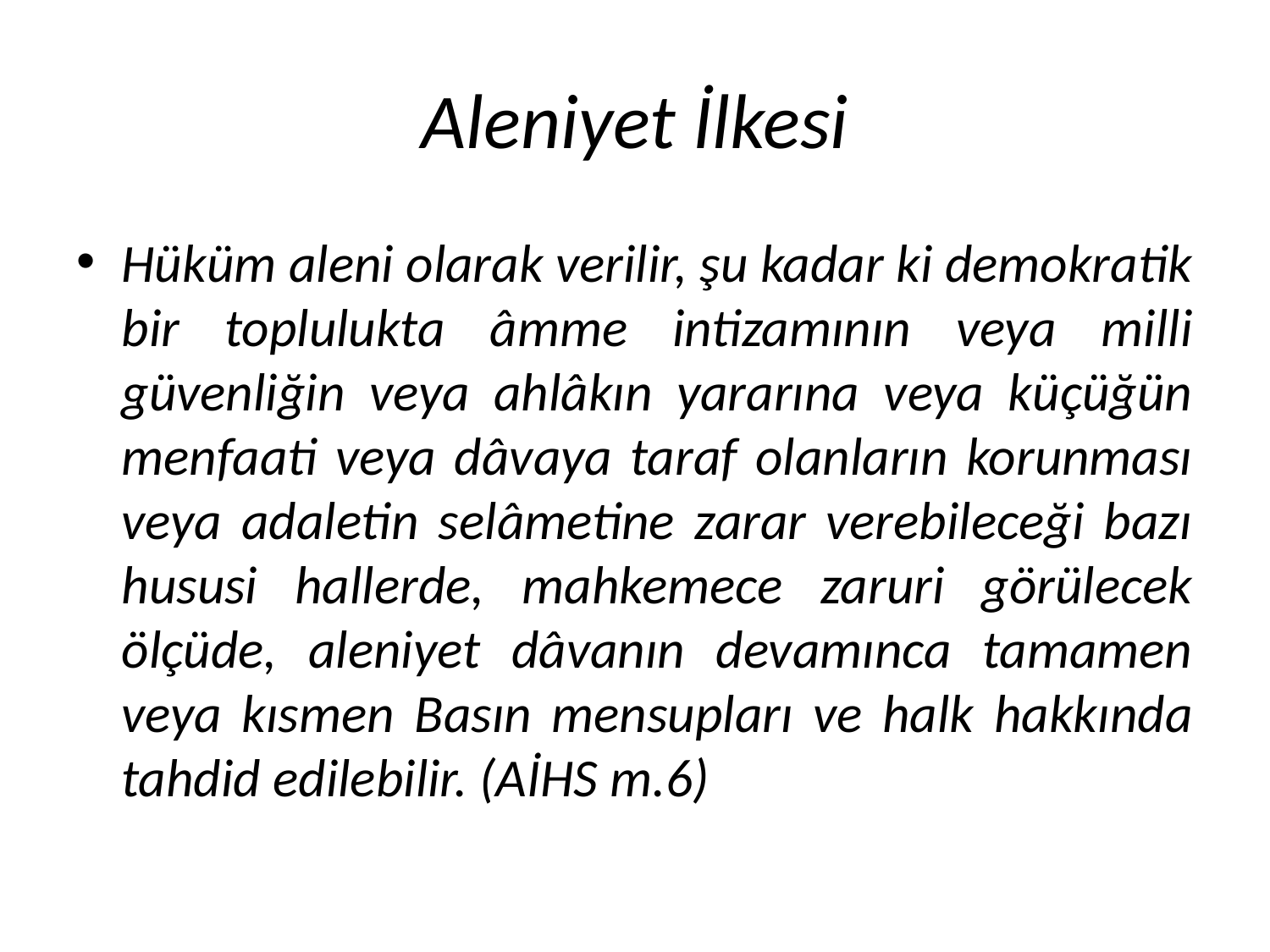

# Aleniyet İlkesi
Hüküm aleni olarak verilir, şu kadar ki demokratik bir toplulukta âmme intizamının veya milli güvenliğin veya ahlâkın yararına veya küçüğün menfaati veya dâvaya taraf olanların korunması veya adaletin selâmetine zarar verebileceği bazı hususi hallerde, mahkemece zaruri görülecek ölçüde, aleniyet dâvanın devamınca tamamen veya kısmen Basın mensupları ve halk hakkında tahdid edilebilir. (AİHS m.6)